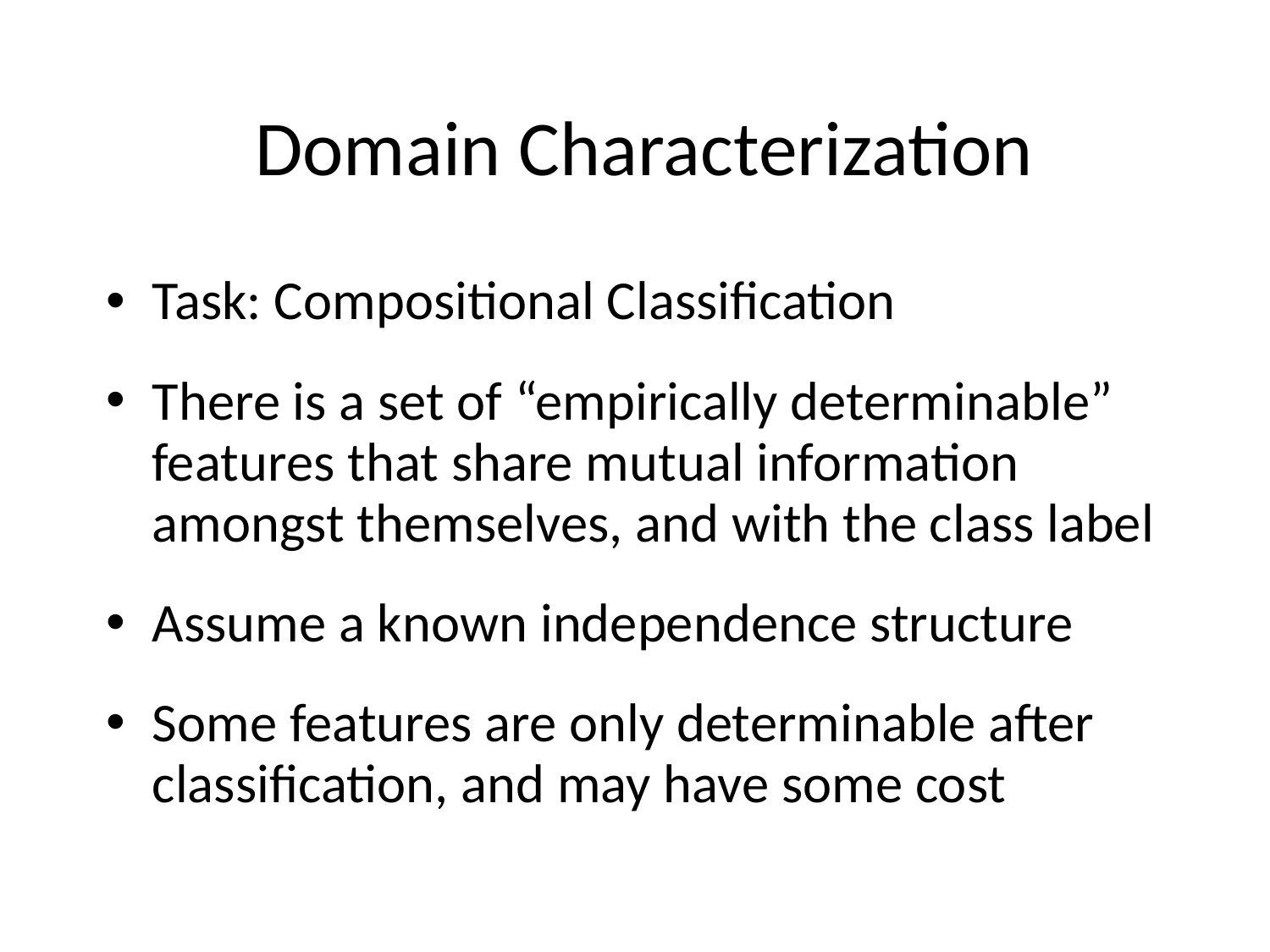

# Domain Characterization
Task: Compositional Classification
There is a set of “empirically determinable” features that share mutual information amongst themselves, and with the class label
Assume a known independence structure
Some features are only determinable after classification, and may have some cost